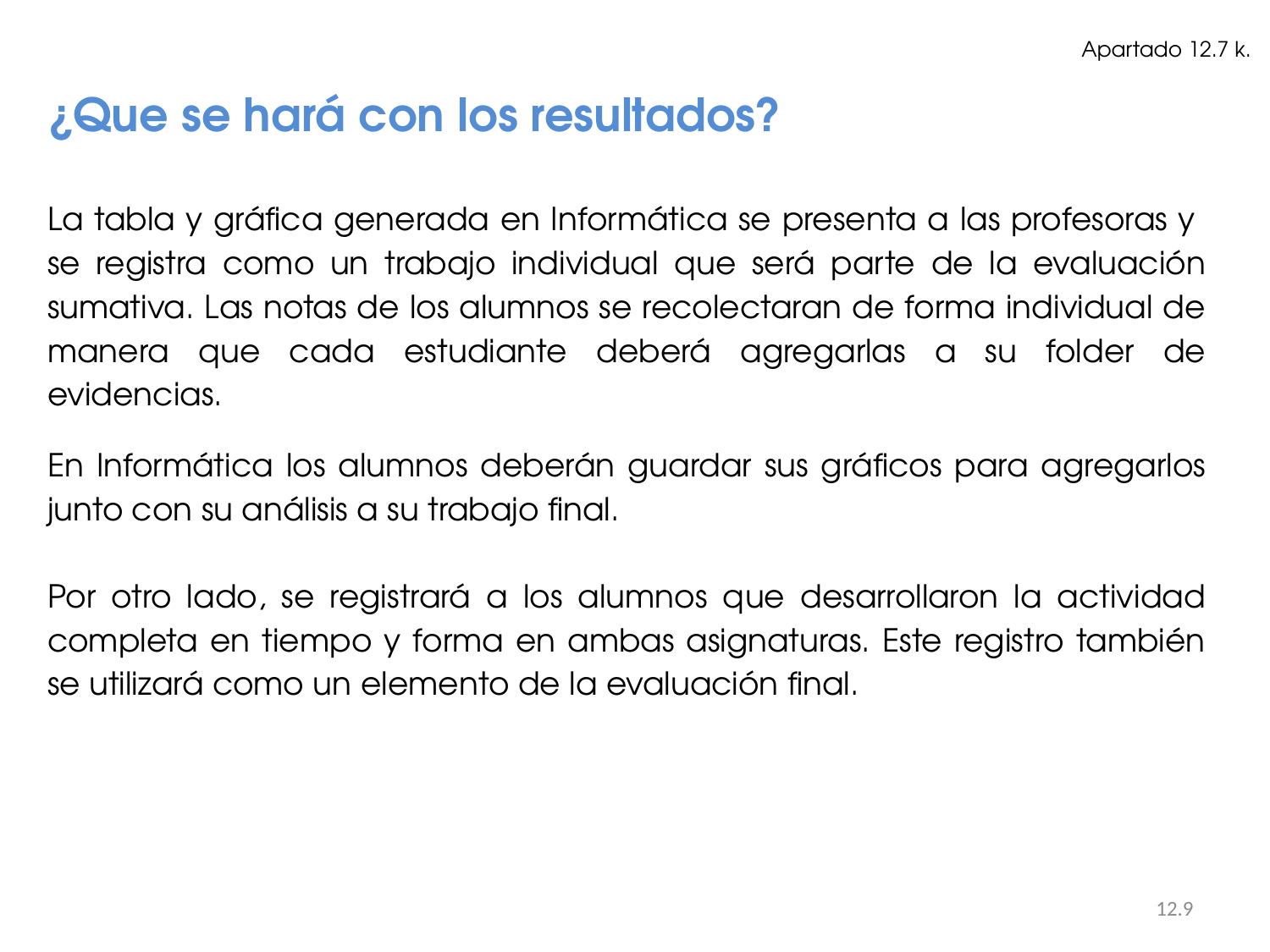

Apartado 12.7 k.
¿Que se hará con los resultados?

La tabla y gráfica generada en Informática se presenta a las profesoras y  se registra como un trabajo individual que será parte de la evaluación sumativa. Las notas de los alumnos se recolectaran de forma individual de manera que cada estudiante deberá agregarlas a su folder de evidencias.

En Informática los alumnos deberán guardar sus gráficos para agregarlos junto con su análisis a su trabajo final.

Por otro lado, se registrará a los alumnos que desarrollaron la actividad completa en tiempo y forma en ambas asignaturas. Este registro también se utilizará como un elemento de la evaluación final.
12.9